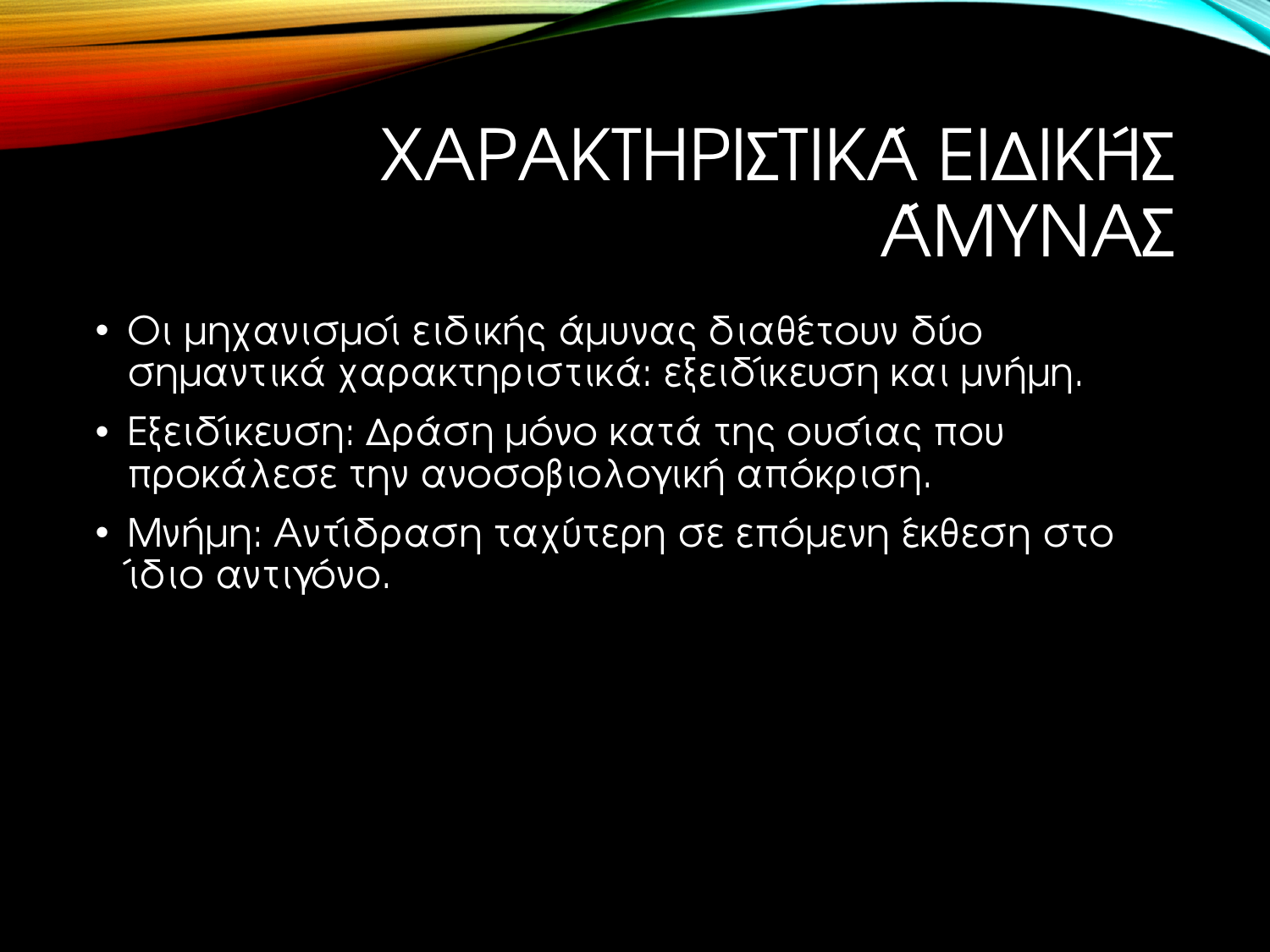

# Χαρακτηριστικά Ειδικής Άμυνας
Οι μηχανισμοί ειδικής άμυνας διαθέτουν δύο σημαντικά χαρακτηριστικά: εξειδίκευση και μνήμη.
Εξειδίκευση: Δράση μόνο κατά της ουσίας που προκάλεσε την ανοσοβιολογική απόκριση.
Μνήμη: Αντίδραση ταχύτερη σε επόμενη έκθεση στο ίδιο αντιγόνο.